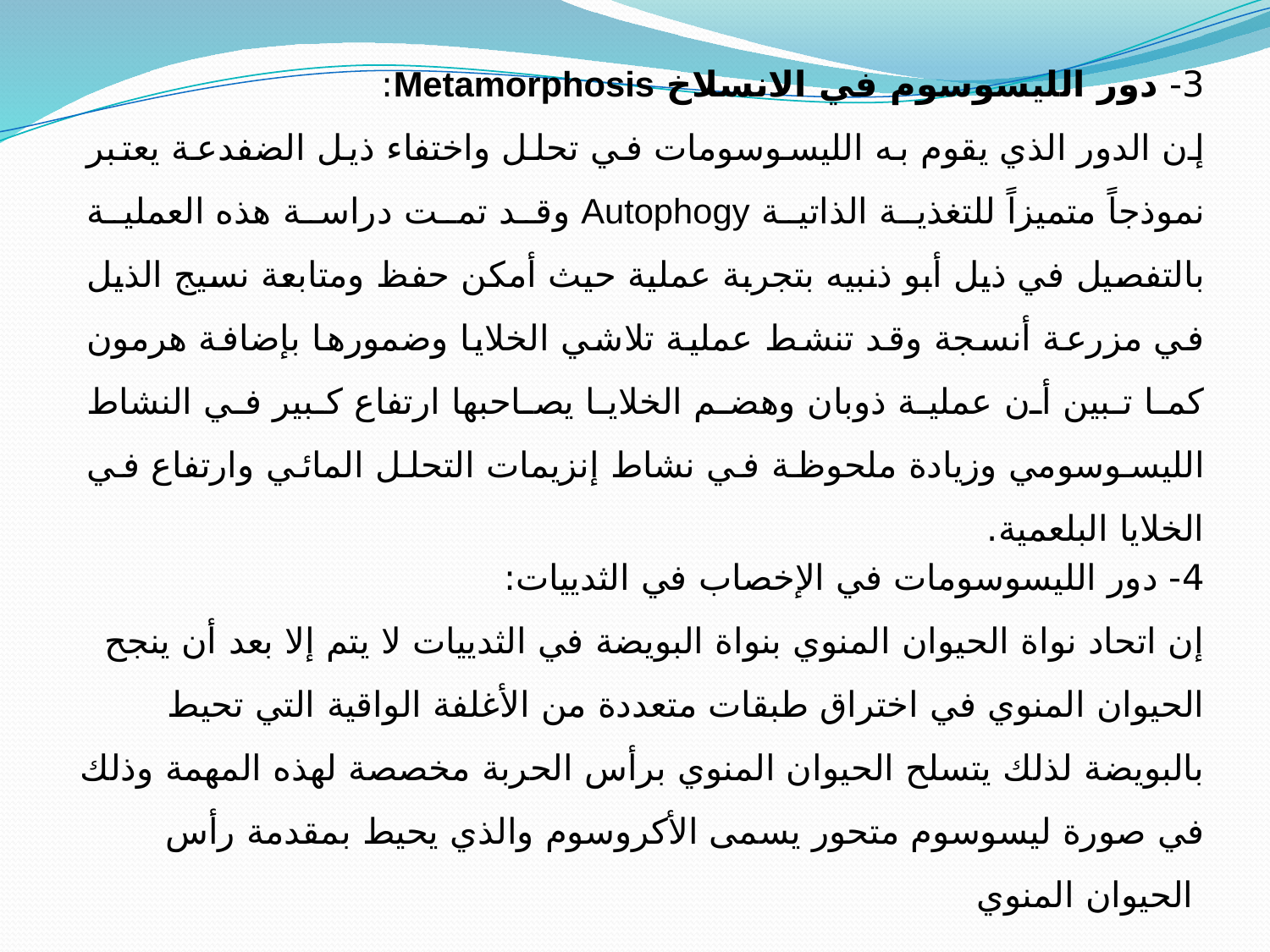

3- دور الليسوسوم في الانسلاخ Metamorphosis:
إن الدور الذي يقوم به الليسوسومات في تحلل واختفاء ذيل الضفدعة يعتبر نموذجاً متميزاً للتغذية الذاتية Autophogy وقد تمت دراسة هذه العملية بالتفصيل في ذيل أبو ذنبيه بتجربة عملية حيث أمكن حفظ ومتابعة نسيج الذيل في مزرعة أنسجة وقد تنشط عملية تلاشي الخلايا وضمورها بإضافة هرمون كما تبين أن عملية ذوبان وهضم الخلايا يصاحبها ارتفاع كبير في النشاط الليسوسومي وزيادة ملحوظة في نشاط إنزيمات التحلل المائي وارتفاع في الخلايا البلعمية.
4- دور الليسوسومات في الإخصاب في الثدييات:
إن اتحاد نواة الحيوان المنوي بنواة البويضة في الثدييات لا يتم إلا بعد أن ينجح الحيوان المنوي في اختراق طبقات متعددة من الأغلفة الواقية التي تحيط بالبويضة لذلك يتسلح الحيوان المنوي برأس الحربة مخصصة لهذه المهمة وذلك في صورة ليسوسوم متحور يسمى الأكروسوم والذي يحيط بمقدمة رأس الحيوان المنوي